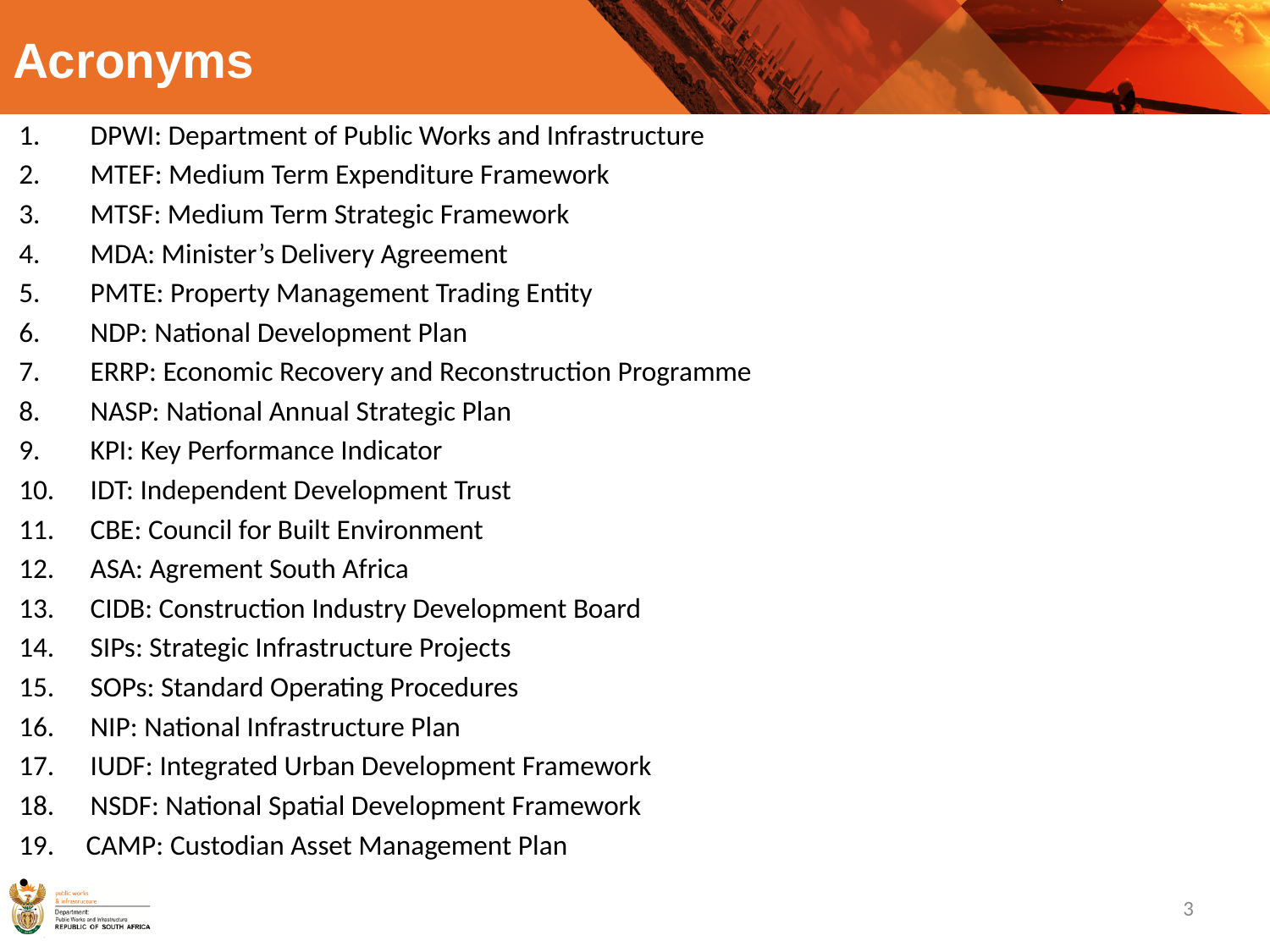

# Acronyms
DPWI: Department of Public Works and Infrastructure
MTEF: Medium Term Expenditure Framework
MTSF: Medium Term Strategic Framework
MDA: Minister’s Delivery Agreement
PMTE: Property Management Trading Entity
NDP: National Development Plan
ERRP: Economic Recovery and Reconstruction Programme
NASP: National Annual Strategic Plan
KPI: Key Performance Indicator
IDT: Independent Development Trust
CBE: Council for Built Environment
ASA: Agrement South Africa
CIDB: Construction Industry Development Board
SIPs: Strategic Infrastructure Projects
SOPs: Standard Operating Procedures
NIP: National Infrastructure Plan
IUDF: Integrated Urban Development Framework
NSDF: National Spatial Development Framework
19.     CAMP: Custodian Asset Management Plan

3